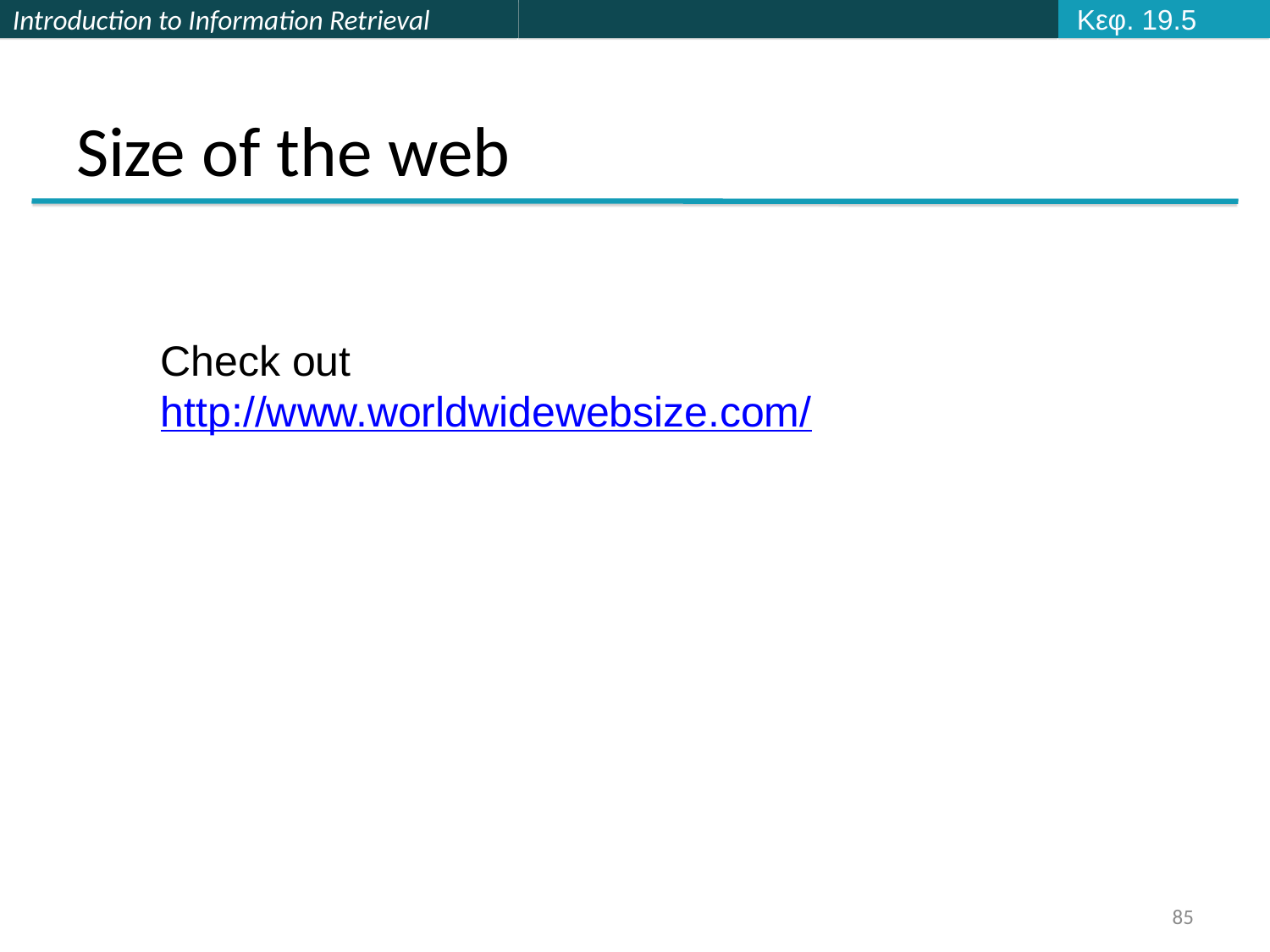

Κεφ. 19.5
# Size of the web
Check out
http://www.worldwidewebsize.com/
85